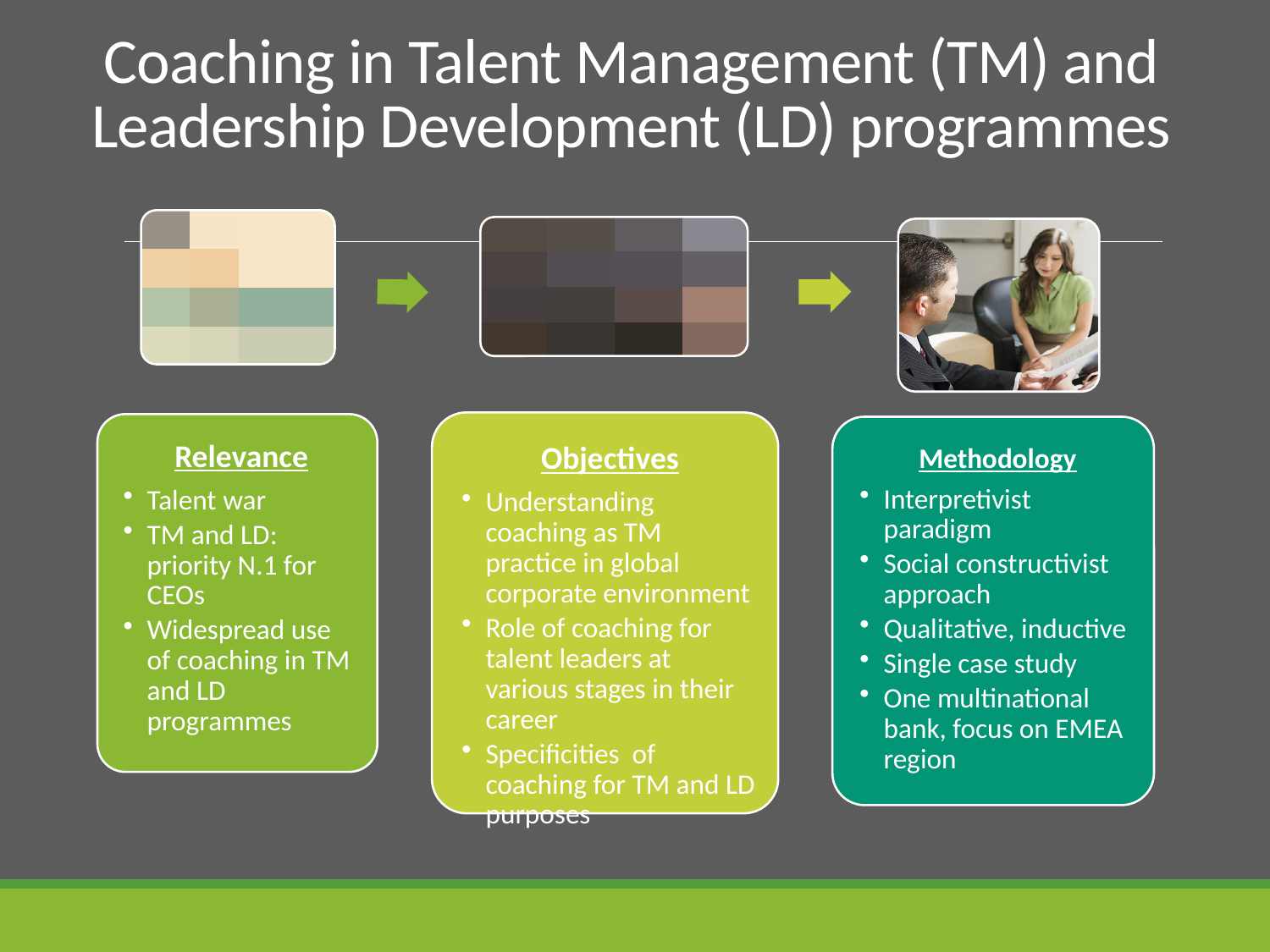

# Coaching in Talent Management (TM) and Leadership Development (LD) programmes
Relevance
Talent war
TM and LD: priority N.1 for CEOs
Widespread use of coaching in TM and LD programmes

Objectives
Understanding coaching as TM practice in global corporate environment
Role of coaching for talent leaders at various stages in their career
Specificities  of coaching for TM and LD purposes

Methodology
Interpretivist paradigm
Social constructivist approach
Qualitative, inductive
Single case study
One multinational bank, focus on EMEA region